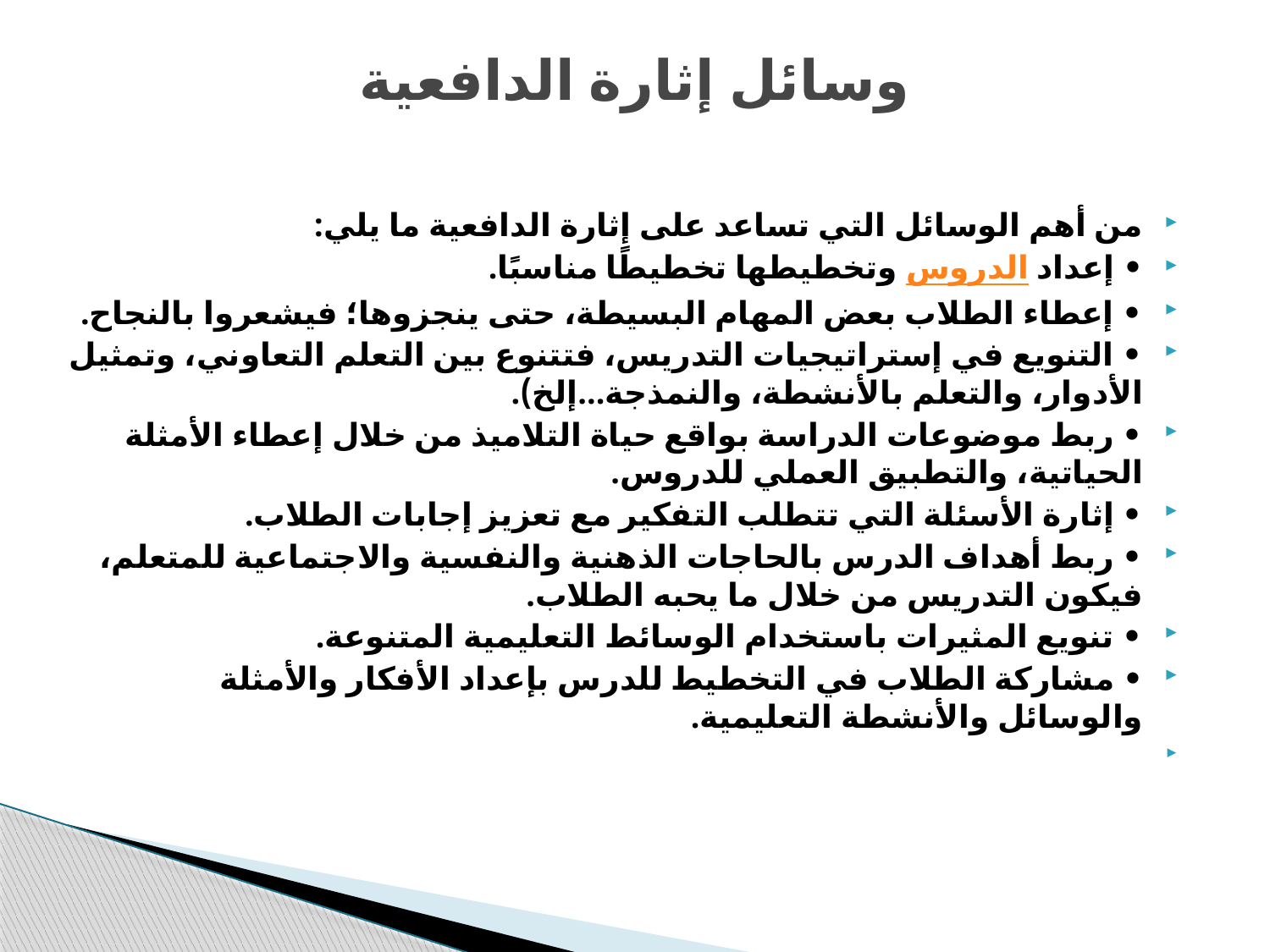

# وسائل إثارة الدافعية

من أهم الوسائل التي تساعد على إثارة الدافعية ما يلي:
• إعداد الدروس وتخطيطها تخطيطًا مناسبًا.
• إعطاء الطلاب بعض المهام البسيطة، حتى ينجزوها؛ فيشعروا بالنجاح.
• التنويع في إستراتيجيات التدريس، فتتنوع بين التعلم التعاوني، وتمثيل الأدوار، والتعلم بالأنشطة، والنمذجة...إلخ).
• ربط موضوعات الدراسة بواقع حياة التلاميذ من خلال إعطاء الأمثلة الحياتية، والتطبيق العملي للدروس.
• إثارة الأسئلة التي تتطلب التفكير مع تعزيز إجابات الطلاب.
• ربط أهداف الدرس بالحاجات الذهنية والنفسية والاجتماعية للمتعلم، فيكون التدريس من خلال ما يحبه الطلاب.
• تنويع المثيرات باستخدام الوسائط التعليمية المتنوعة.
• مشاركة الطلاب في التخطيط للدرس بإعداد الأفكار والأمثلة والوسائل والأنشطة التعليمية.